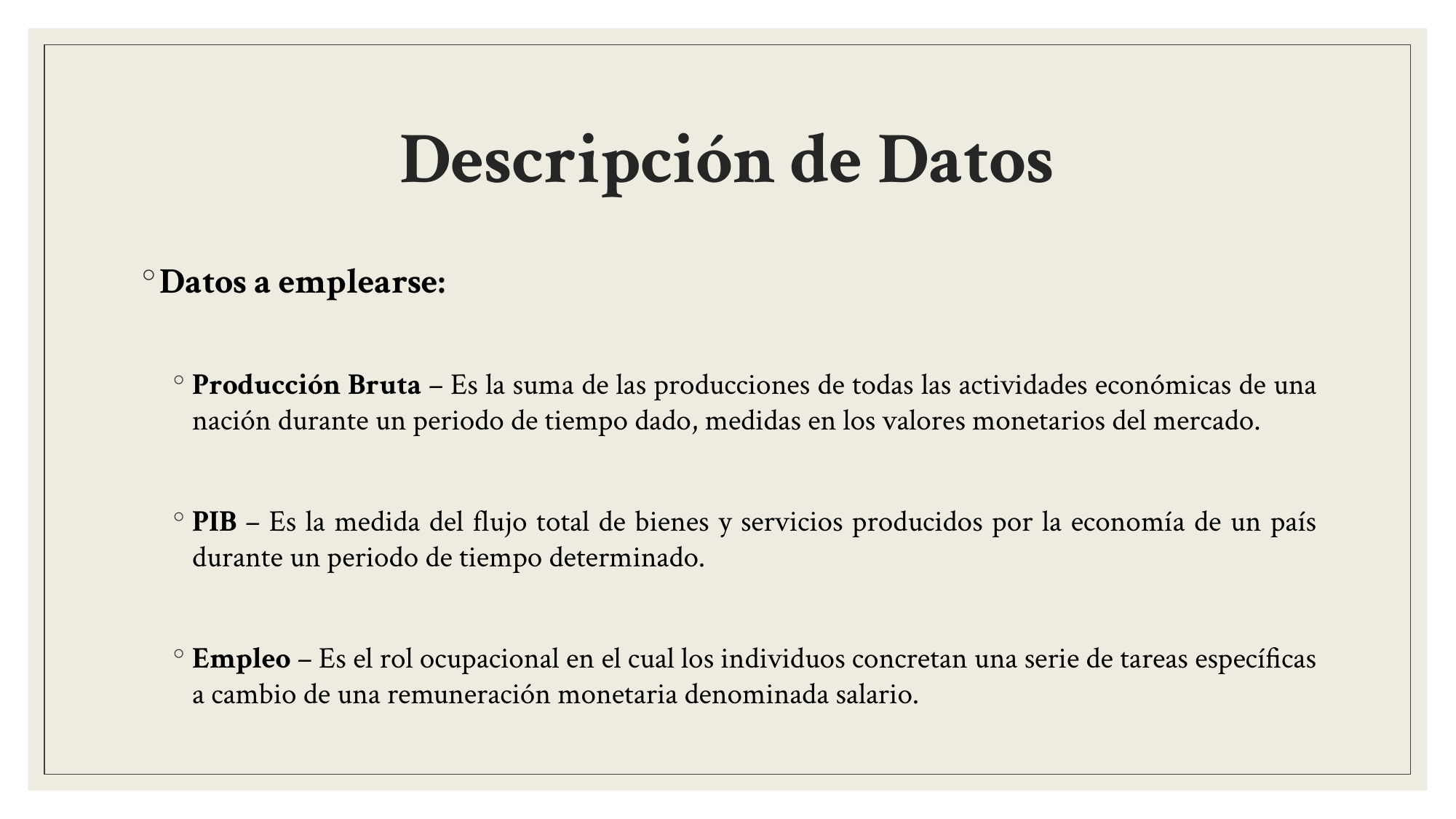

# Descripción de Datos
Datos a emplearse:

Producción Bruta – Es la suma de las producciones de todas las actividades económicas de una nación durante un periodo de tiempo dado, medidas en los valores monetarios del mercado.

PIB – Es la medida del flujo total de bienes y servicios producidos por la economía de un país durante un periodo de tiempo determinado.

Empleo – Es el rol ocupacional en el cual los individuos concretan una serie de tareas específicas a cambio de una remuneración monetaria denominada salario.